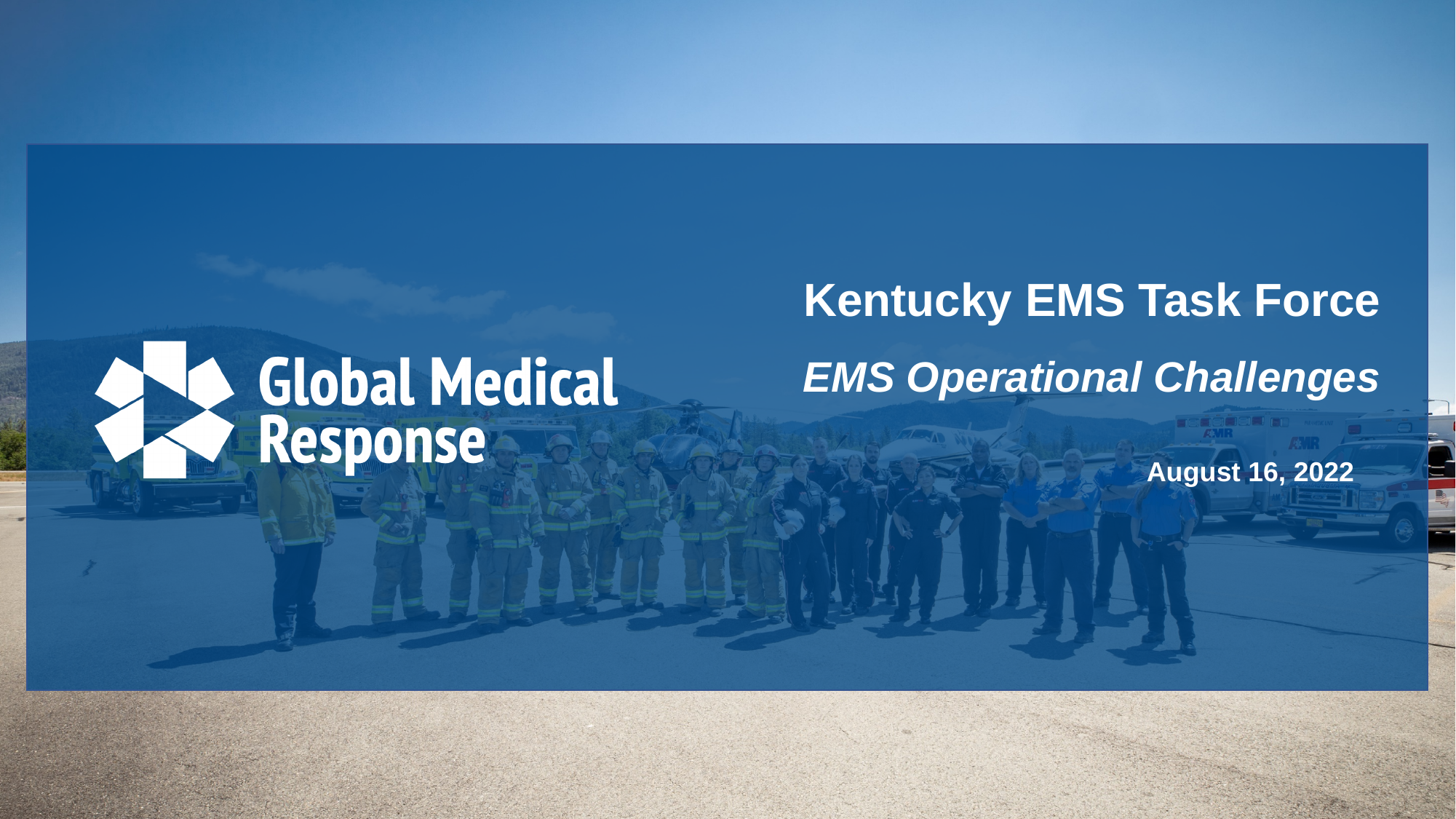

Kentucky EMS Task Force
# EMS Operational Challenges
August 16, 2022